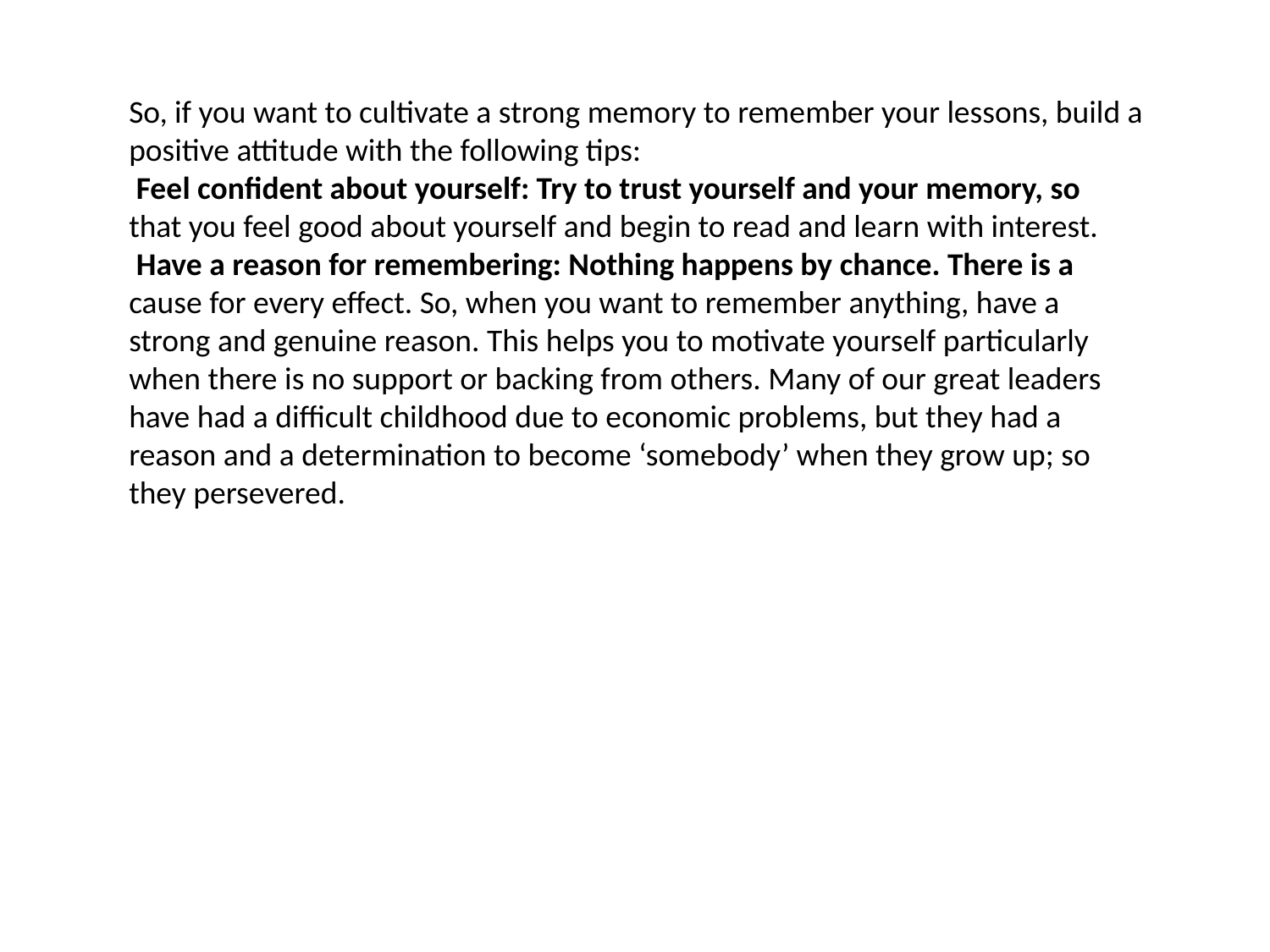

So, if you want to cultivate a strong memory to remember your lessons, build a
positive attitude with the following tips:
 Feel confident about yourself: Try to trust yourself and your memory, so
that you feel good about yourself and begin to read and learn with interest.
 Have a reason for remembering: Nothing happens by chance. There is a
cause for every effect. So, when you want to remember anything, have a
strong and genuine reason. This helps you to motivate yourself particularly
when there is no support or backing from others. Many of our great leaders
have had a difficult childhood due to economic problems, but they had a
reason and a determination to become ‘somebody’ when they grow up; so
they persevered.